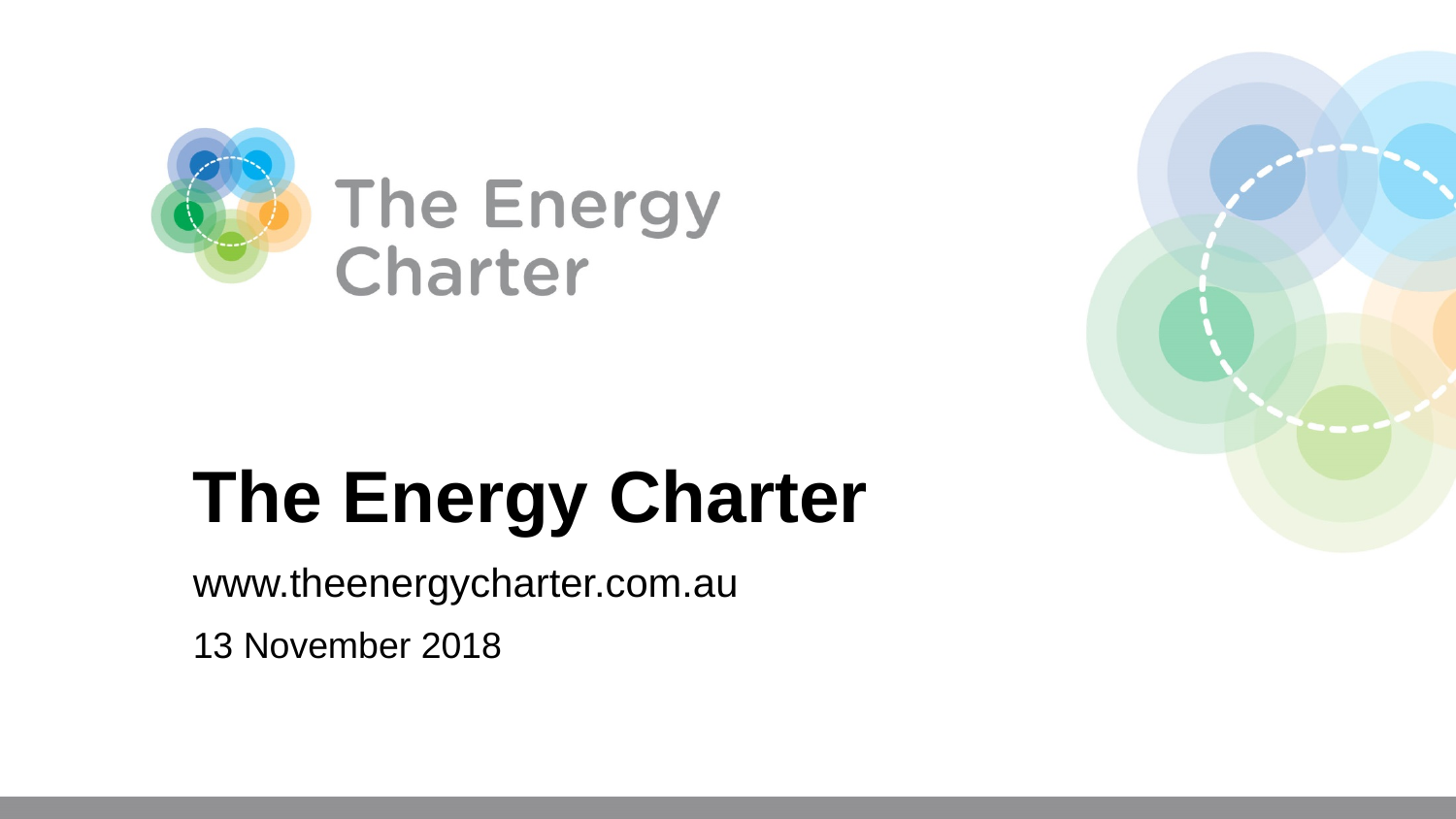

The Energy Charter
www.theenergycharter.com.au
13 November 2018